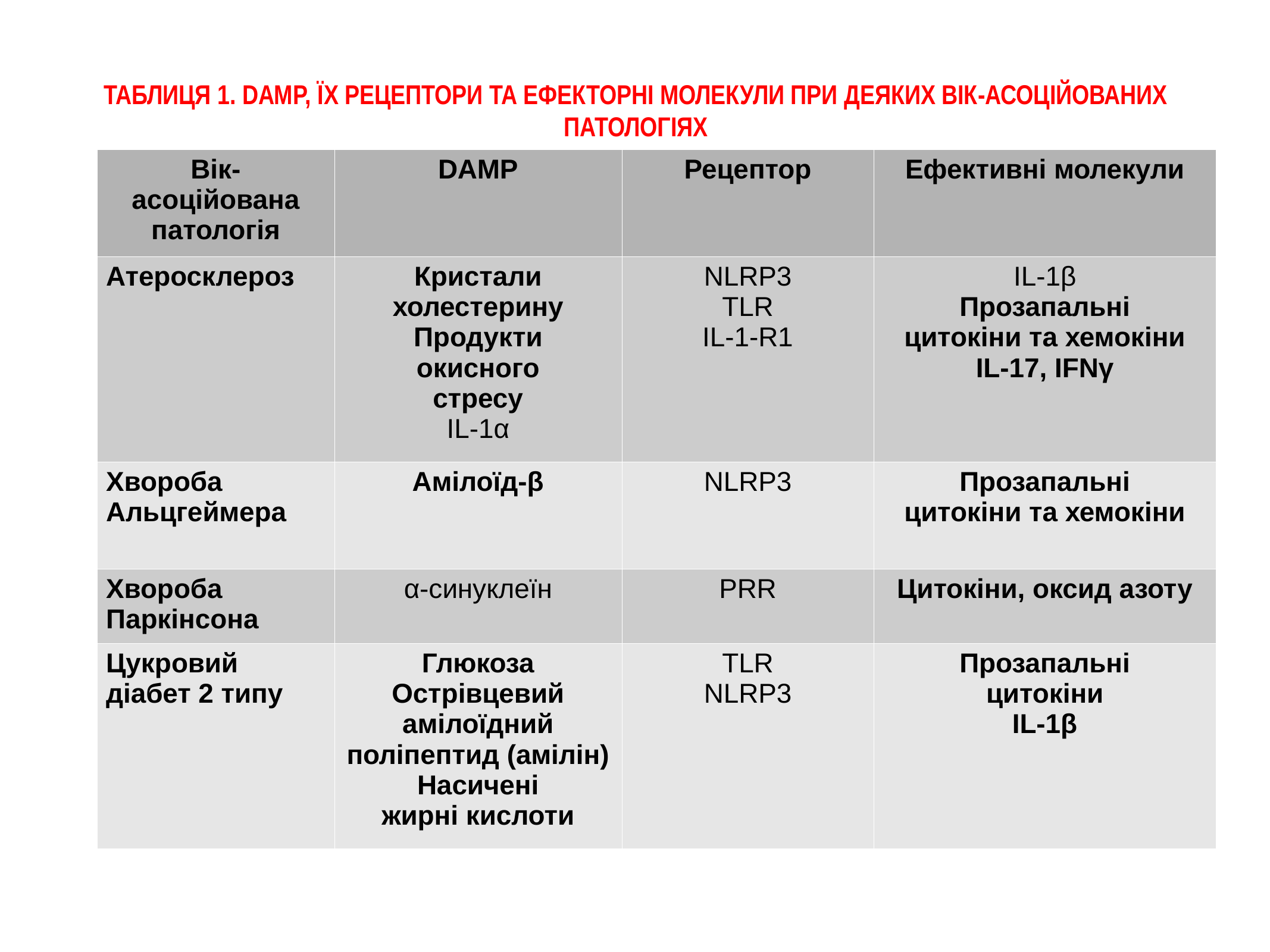

ТАБЛИЦЯ 1. DAMP, ЇХ РЕЦЕПТОРИ ТА ЕФЕКТОРНІ МОЛЕКУЛИ ПРИ ДЕЯКИХ ВІК-АСОЦІЙОВАНИХ ПАТОЛОГІЯХ
| Вік- асоційована патологія | DAMP | Рецептор | Ефективні молекули |
| --- | --- | --- | --- |
| Атеросклероз | Кристали холестерину Продукти окисного стресу IL-1α | NLRP3 TLR IL-1-R1 | IL-1β Прозапальні цитокіни та хемокіни IL-17, IFNγ |
| Хвороба Альцгеймера | Амілоїд-β | NLRP3 | Прозапальні цитокіни та хемокіни |
| Хвороба Паркінсона | α-синуклеїн | PRR | Цитокіни, оксид азоту |
| Цукровий діабет 2 типу | Глюкоза Острівцевий амілоїдний поліпептид (амілін) Насичені жирні кислоти | TLR NLRP3 | Прозапальні цитокіни IL-1β |